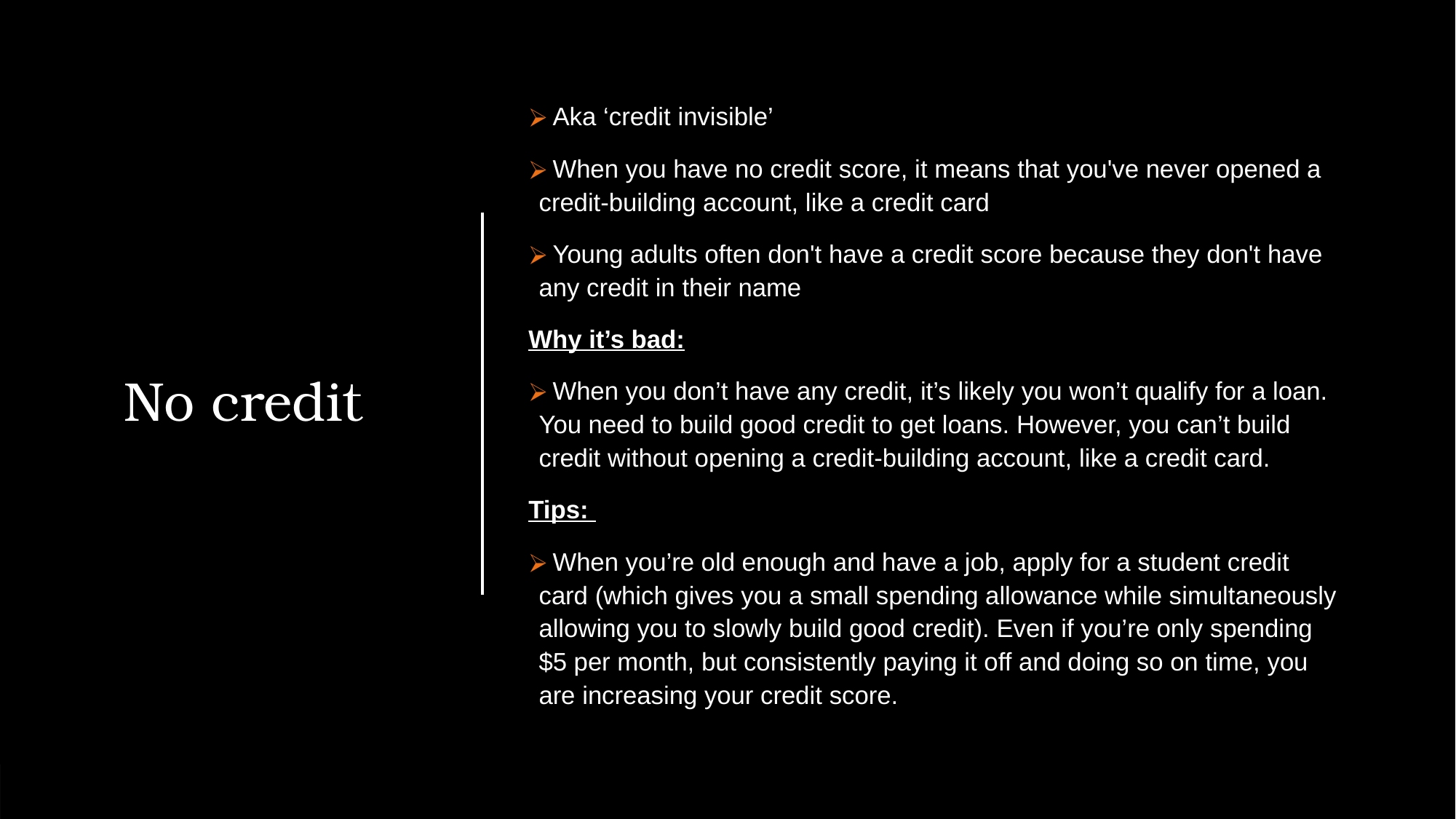

# No credit
 Aka ‘credit invisible’
 When you have no credit score, it means that you've never opened a credit-building account, like a credit card
 Young adults often don't have a credit score because they don't have any credit in their name
Why it’s bad:
 When you don’t have any credit, it’s likely you won’t qualify for a loan. You need to build good credit to get loans. However, you can’t build credit without opening a credit-building account, like a credit card.
Tips:
 When you’re old enough and have a job, apply for a student credit card (which gives you a small spending allowance while simultaneously allowing you to slowly build good credit). Even if you’re only spending $5 per month, but consistently paying it off and doing so on time, you are increasing your credit score.